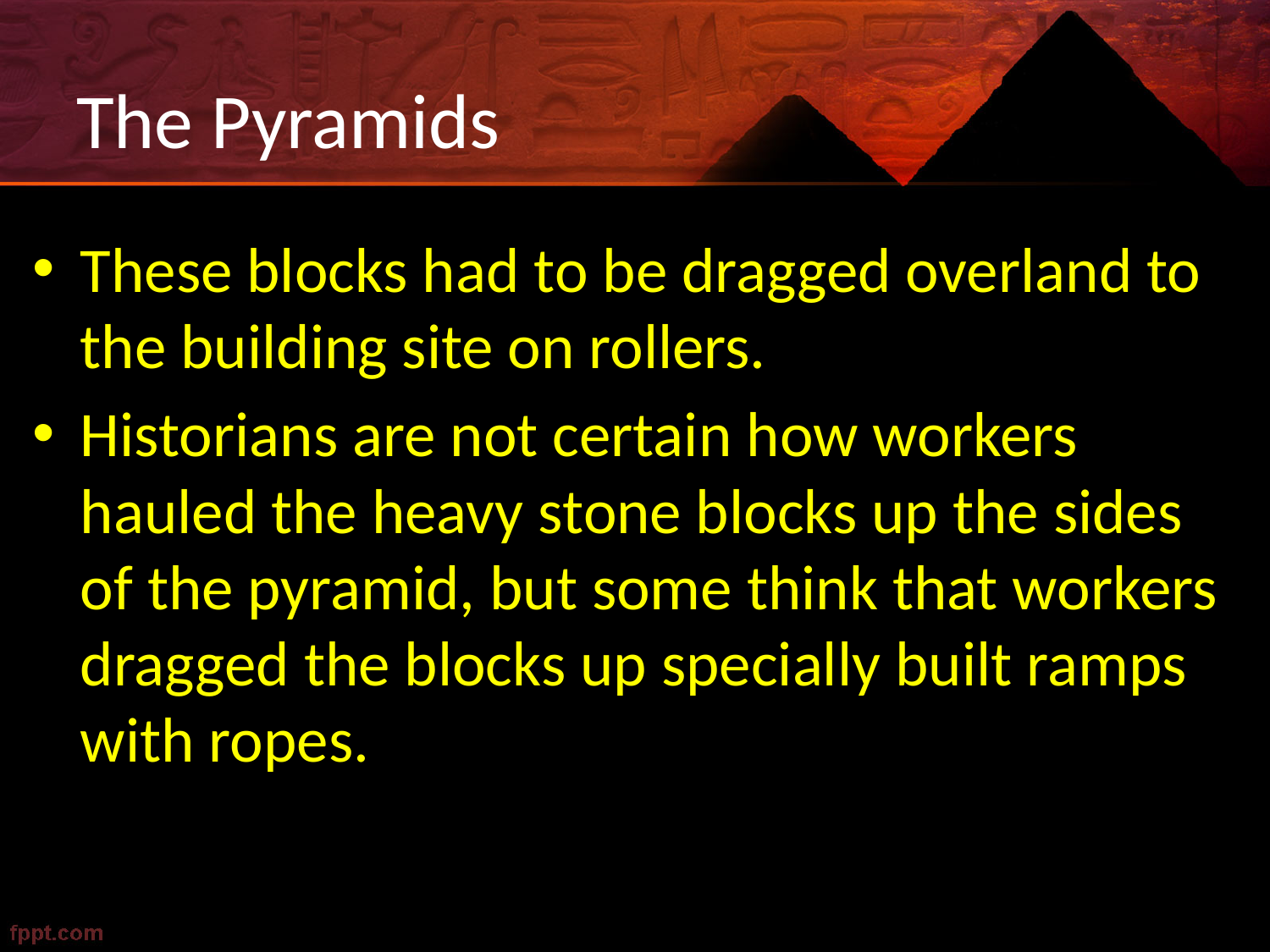

# The Pyramids
These blocks had to be dragged overland to the building site on rollers.
Historians are not certain how workers hauled the heavy stone blocks up the sides of the pyramid, but some think that workers dragged the blocks up specially built ramps with ropes.